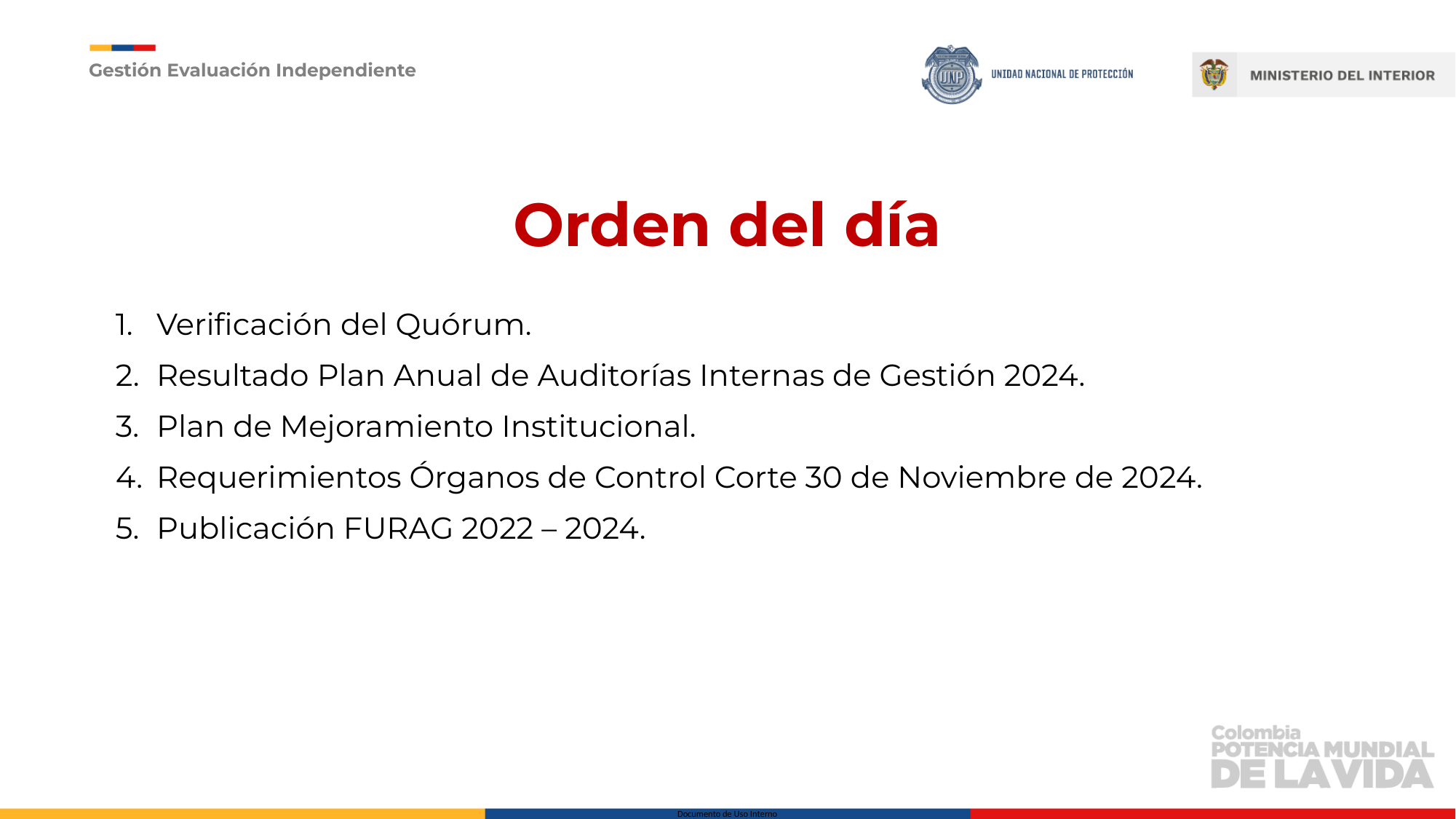

Gestión Evaluación Independiente
# Orden del día
Verificación del Quórum.
Resultado Plan Anual de Auditorías Internas de Gestión 2024.
Plan de Mejoramiento Institucional.
Requerimientos Órganos de Control Corte 30 de Noviembre de 2024.
Publicación FURAG 2022 – 2024.